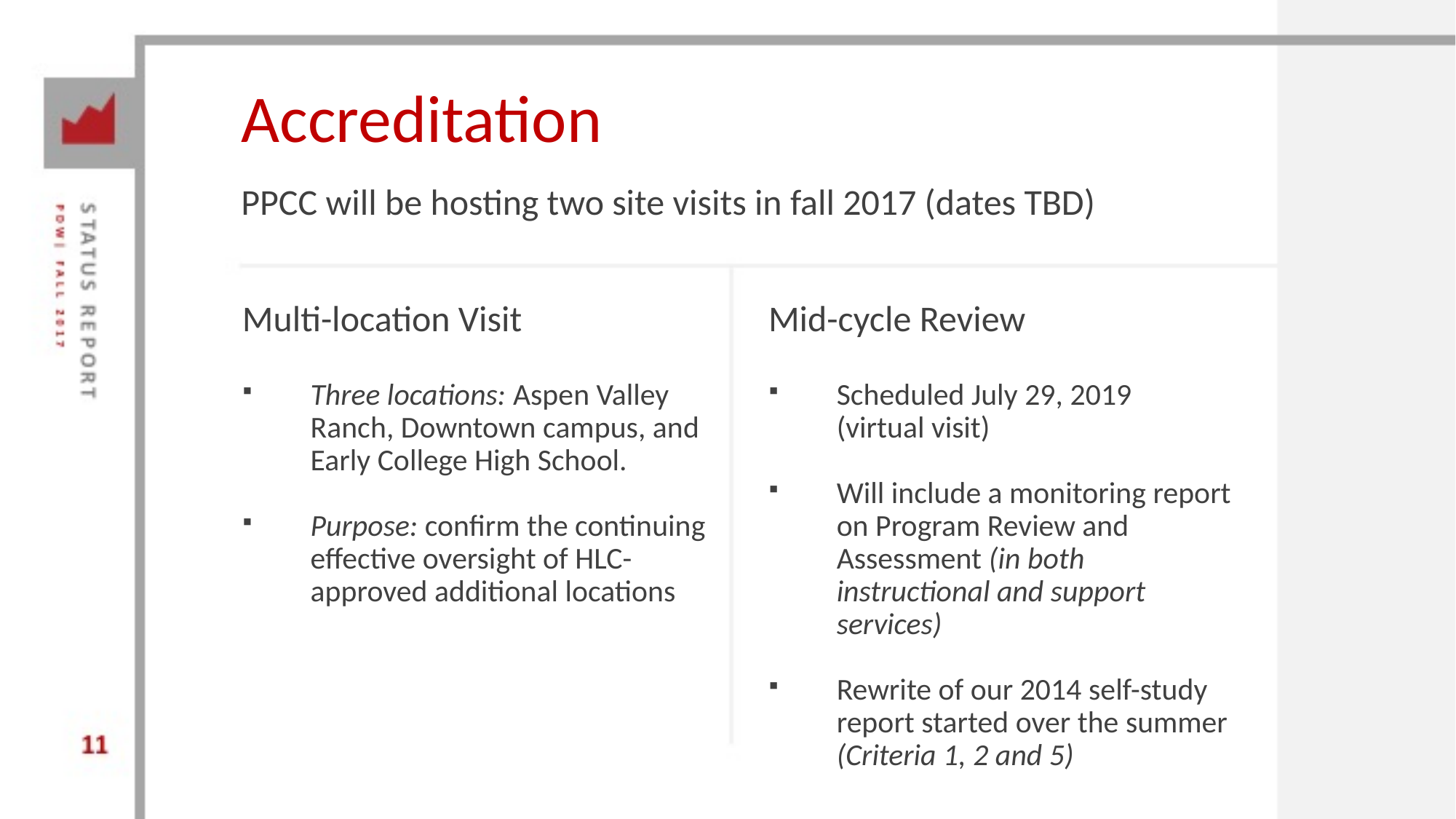

# Accreditation
PPCC will be hosting two site visits in fall 2017 (dates TBD)
Multi-location Visit

Three locations: Aspen Valley Ranch, Downtown campus, and Early College High School.

Purpose: confirm the continuing effective oversight of HLC-
approved additional locations

Mid-cycle Review

Scheduled July 29, 2019
(virtual visit)

Will include a monitoring report on Program Review and Assessment (in both instructional and support services)

Rewrite of our 2014 self-study report started over the summer (Criteria 1, 2 and 5)